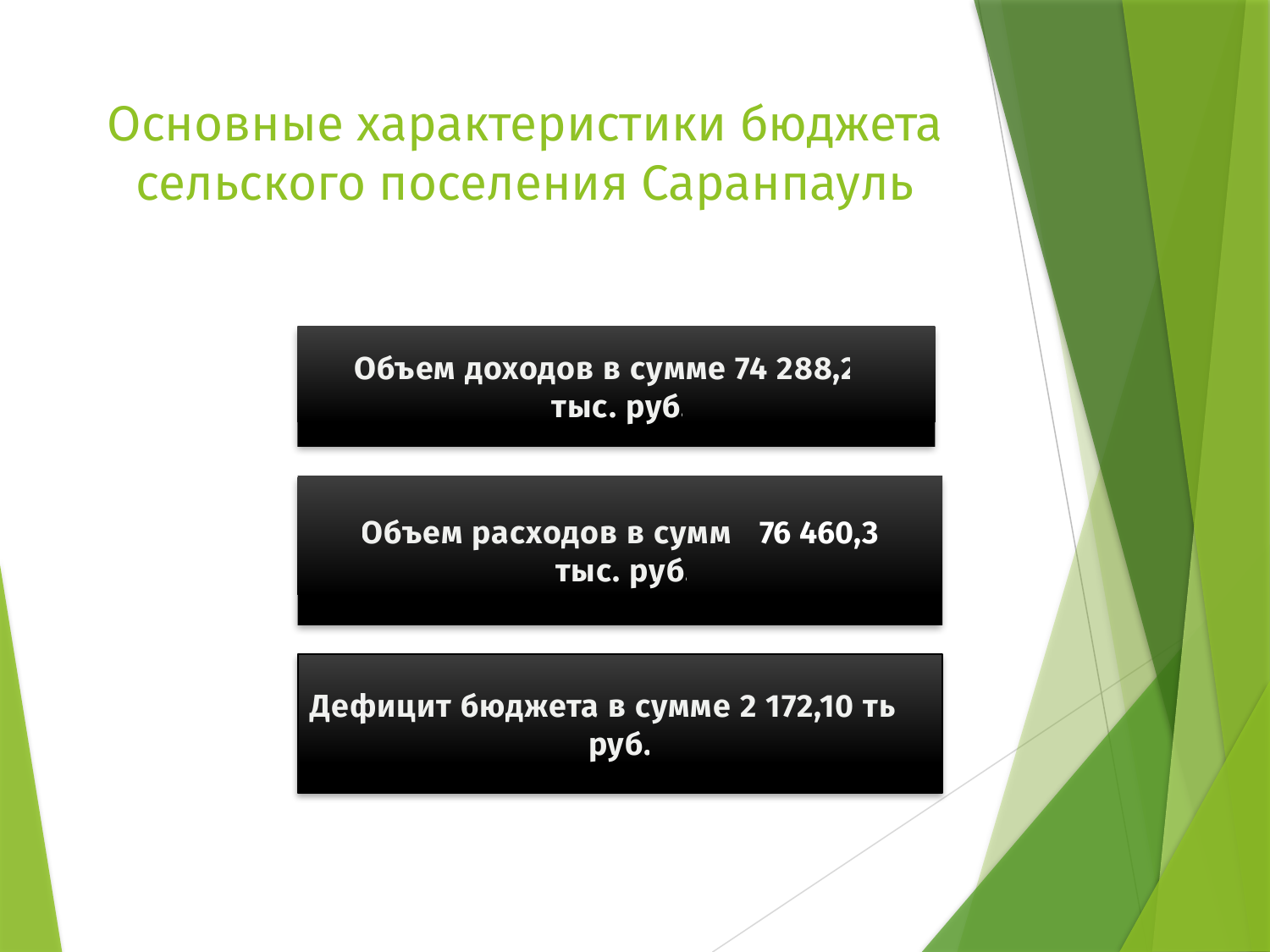

# Основные характеристики бюджета сельского поселения Саранпауль
Объем доходов в сумме 74 288,20
 тыс. руб.
Объем расходов в сумме 76 460,3
 тыс. руб.
Дефицит бюджета в сумме 2 172,10 тыс. руб.